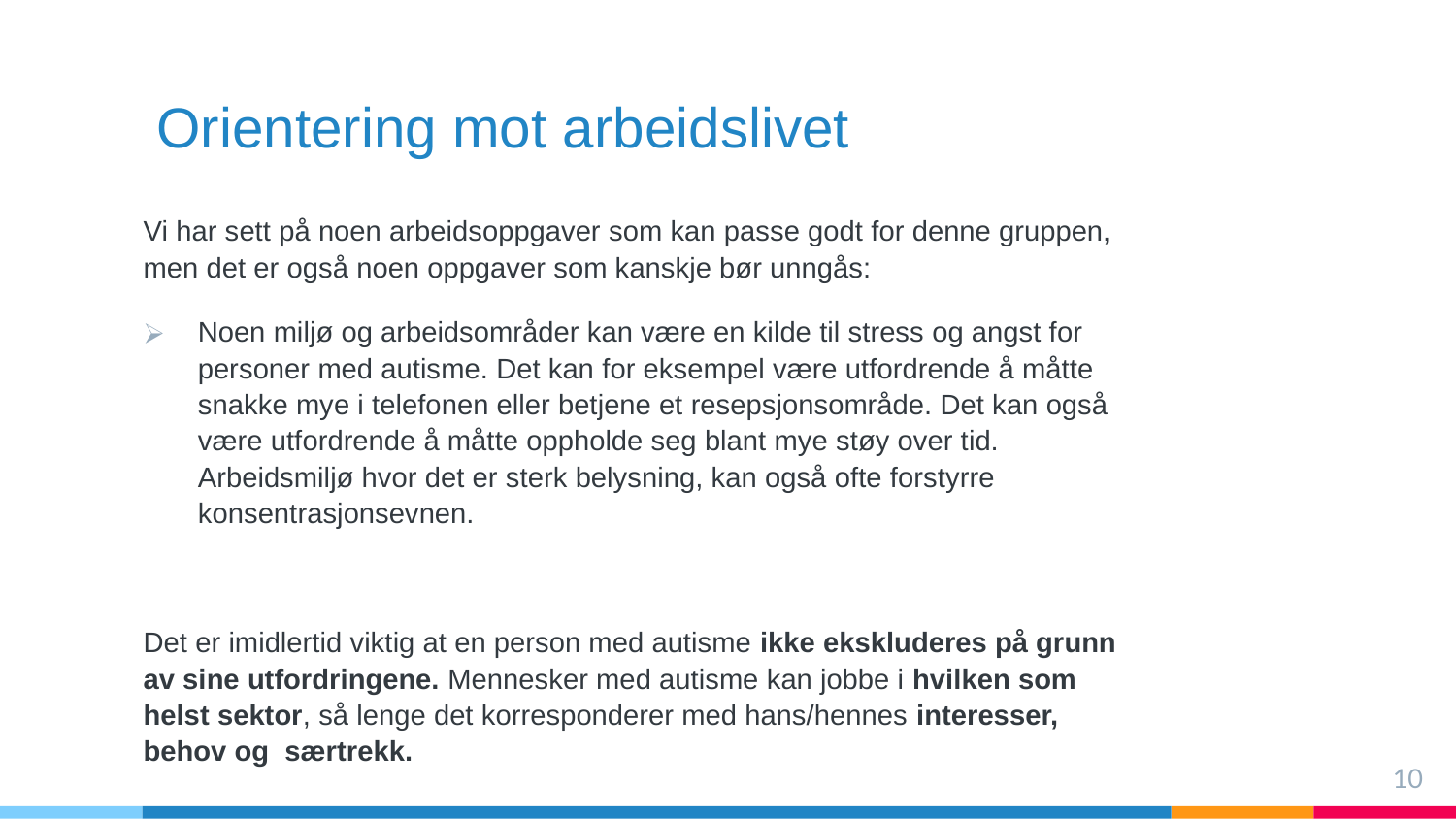

# Orientering mot arbeidslivet
Vi har sett på noen arbeidsoppgaver som kan passe godt for denne gruppen, men det er også noen oppgaver som kanskje bør unngås:
Noen miljø og arbeidsområder kan være en kilde til stress og angst for personer med autisme. Det kan for eksempel være utfordrende å måtte snakke mye i telefonen eller betjene et resepsjonsområde. Det kan også være utfordrende å måtte oppholde seg blant mye støy over tid. Arbeidsmiljø hvor det er sterk belysning, kan også ofte forstyrre konsentrasjonsevnen.

Det er imidlertid viktig at en person med autisme ikke ekskluderes på grunn av sine utfordringene. Mennesker med autisme kan jobbe i hvilken som helst sektor, så lenge det korresponderer med hans/hennes interesser, behov og  særtrekk.

10